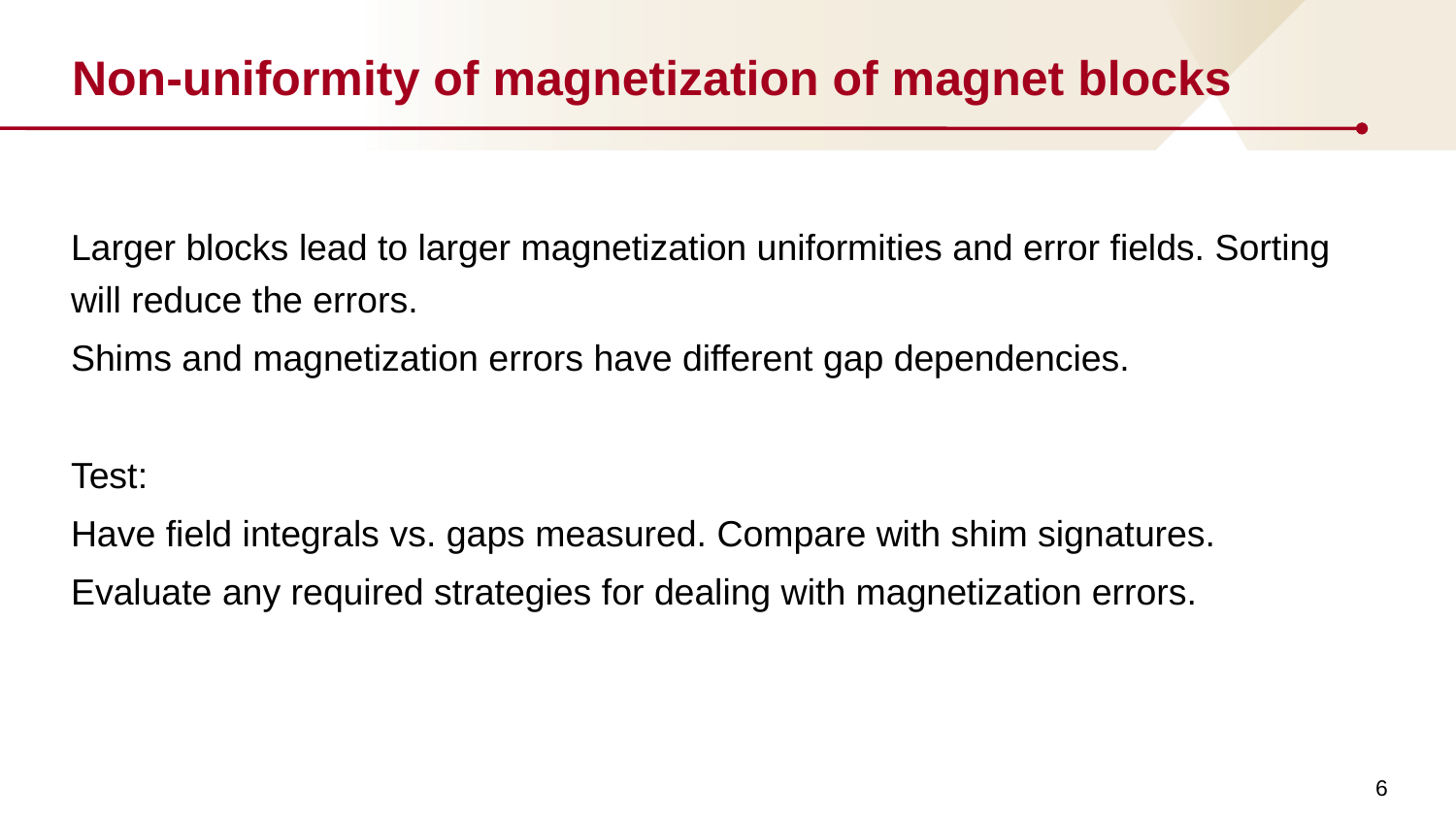

# Non-uniformity of magnetization of magnet blocks
Larger blocks lead to larger magnetization uniformities and error fields. Sorting will reduce the errors.
Shims and magnetization errors have different gap dependencies.

Test:
Have field integrals vs. gaps measured. Compare with shim signatures.
Evaluate any required strategies for dealing with magnetization errors.
6